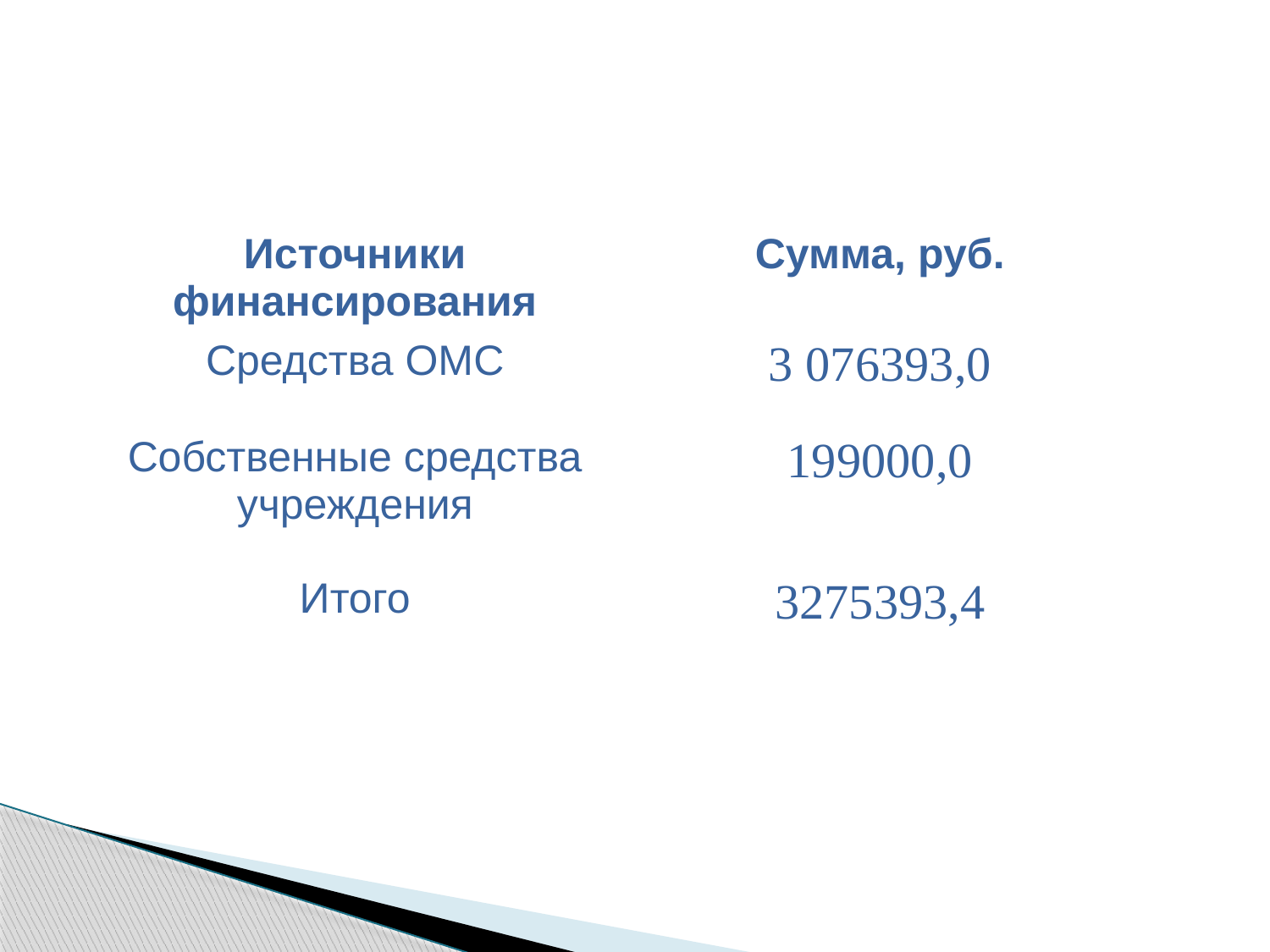

| Источники финансирования | Сумма, руб. |
| --- | --- |
| Средства ОМС | 3 076393,0 |
| Собственные средства учреждения | 199000,0 |
| Итого | 3275393,4 |